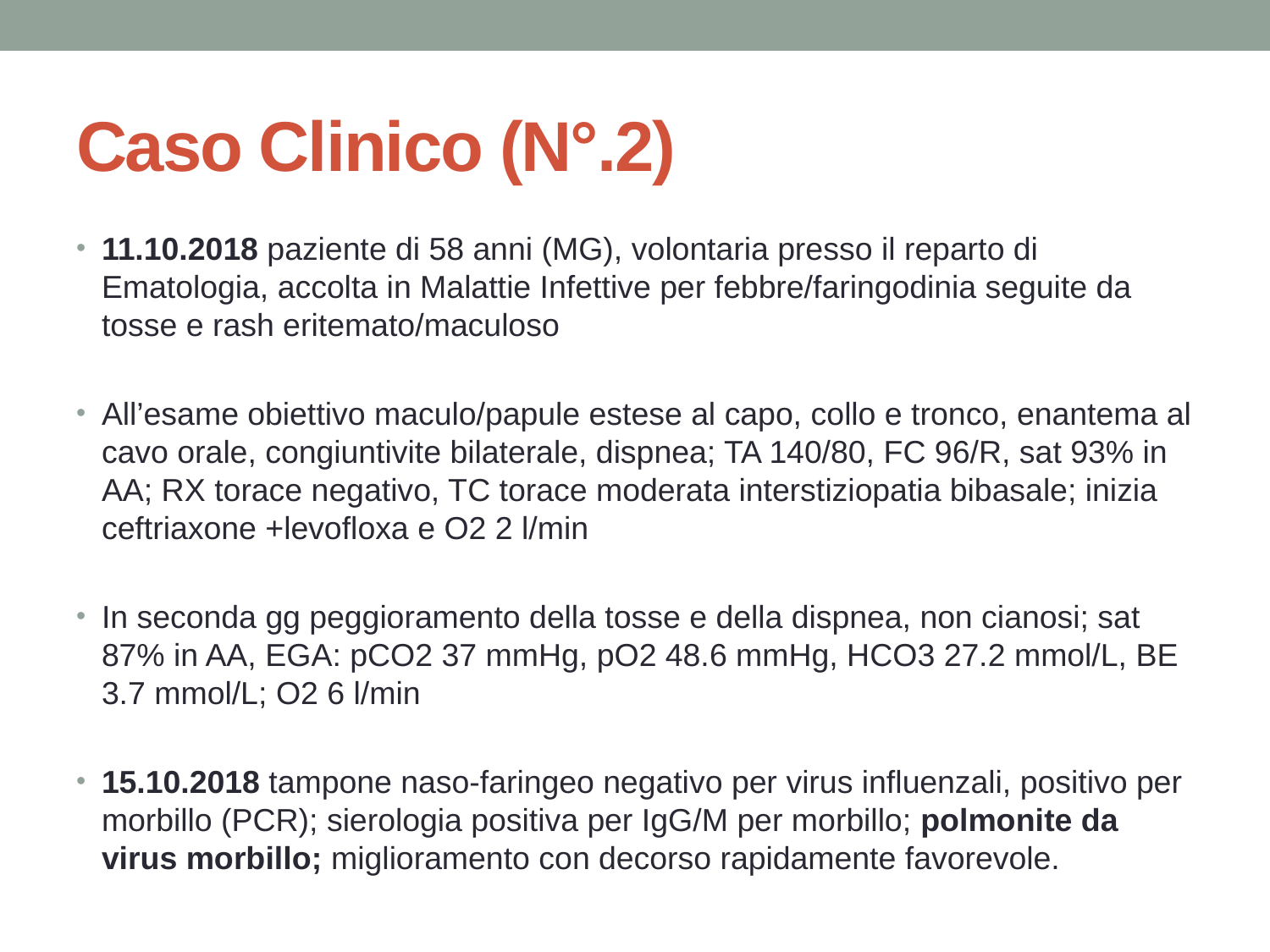

# Caso Clinico (N°.2)
11.10.2018 paziente di 58 anni (MG), volontaria presso il reparto di Ematologia, accolta in Malattie Infettive per febbre/faringodinia seguite da tosse e rash eritemato/maculoso

All’esame obiettivo maculo/papule estese al capo, collo e tronco, enantema al cavo orale, congiuntivite bilaterale, dispnea; TA 140/80, FC 96/R, sat 93% in AA; RX torace negativo, TC torace moderata interstiziopatia bibasale; inizia ceftriaxone +levofloxa e O2 2 l/min

In seconda gg peggioramento della tosse e della dispnea, non cianosi; sat 87% in AA, EGA: pCO2 37 mmHg, pO2 48.6 mmHg, HCO3 27.2 mmol/L, BE 3.7 mmol/L; O2 6 l/min

15.10.2018 tampone naso-faringeo negativo per virus influenzali, positivo per morbillo (PCR); sierologia positiva per IgG/M per morbillo; polmonite da virus morbillo; miglioramento con decorso rapidamente favorevole.